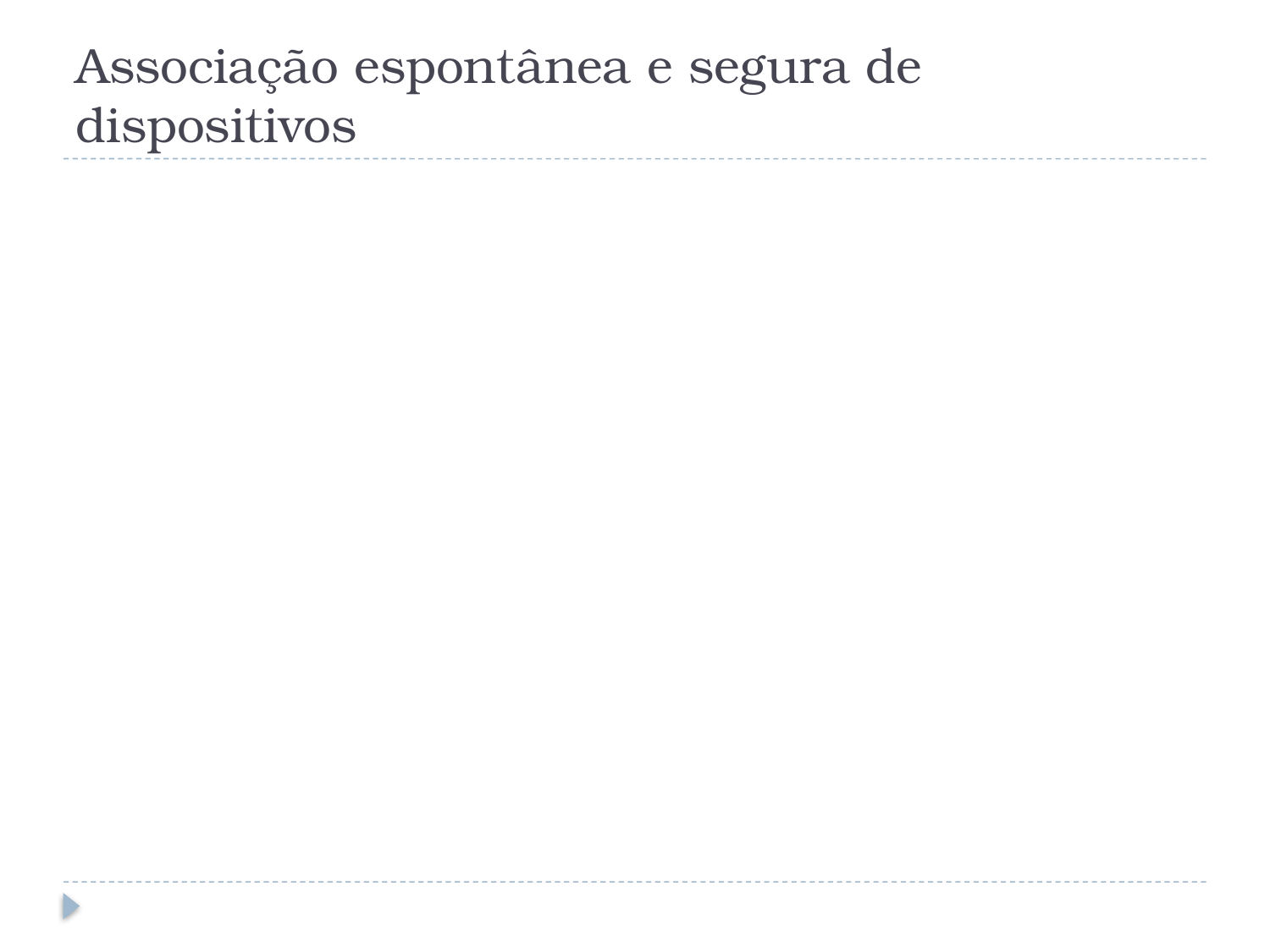

# Associação espontânea e segura de dispositivos